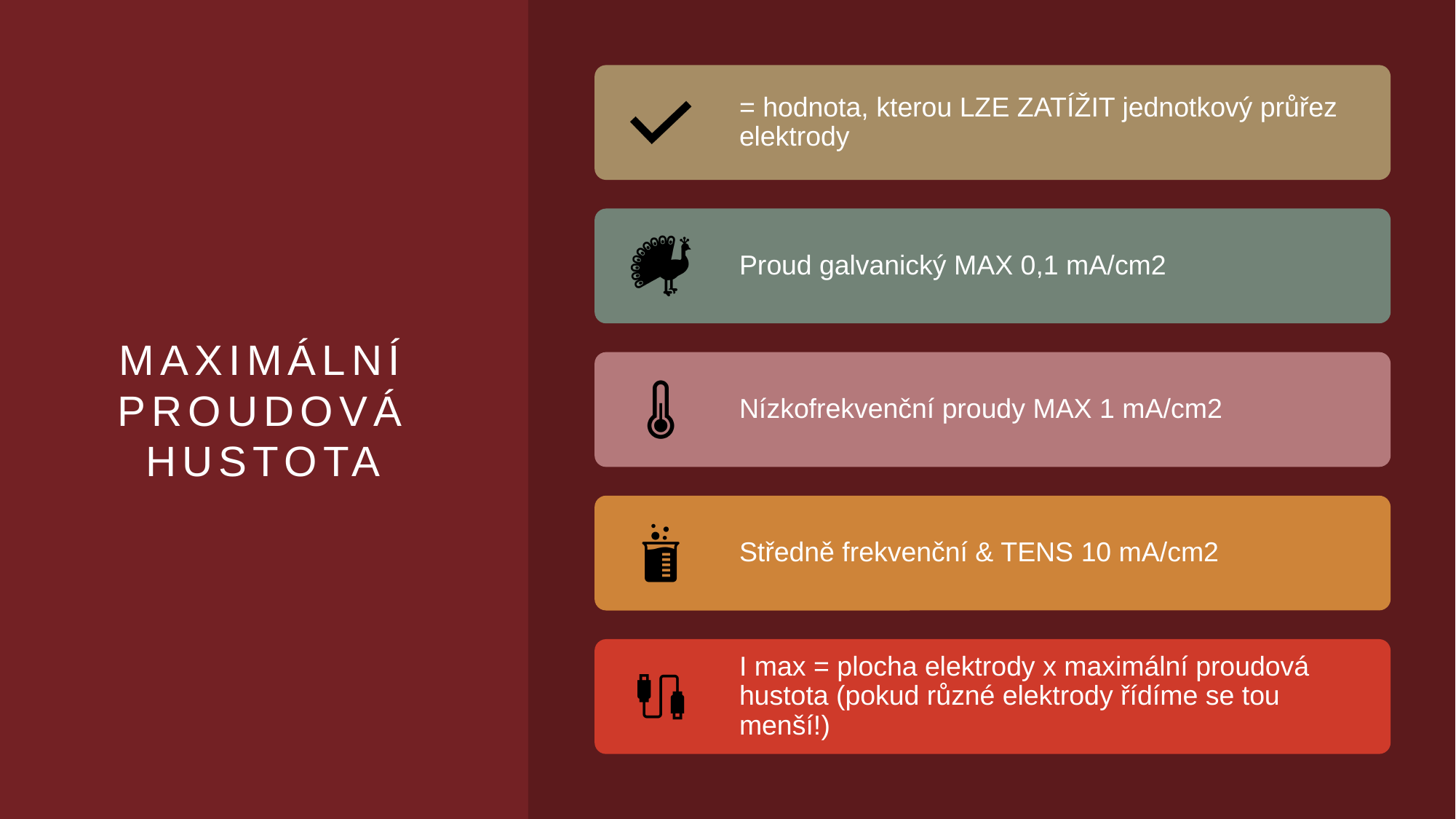

= hodnota, kterou LZE ZATÍŽIT jednotkový průřez elektrody
Proud galvanický MAX 0,1 mA/cm2
Nízkofrekvenční proudy MAX 1 mA/cm2
Středně frekvenční & TENS 10 mA/cm2
I max = plocha elektrody x maximální proudová hustota (pokud různé elektrody řídíme se tou menší!)
# Maximální proudová hustota